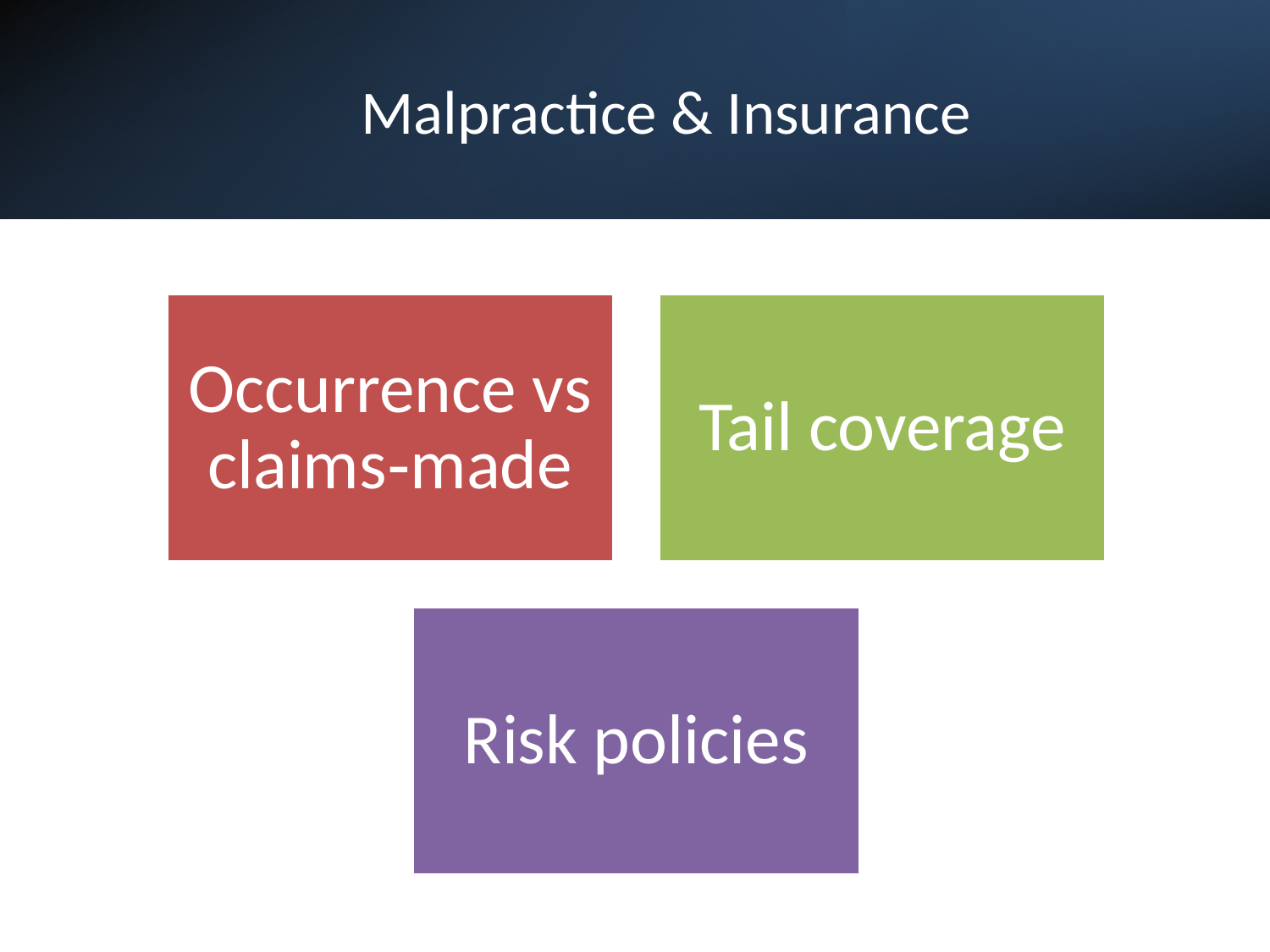

# Malpractice & Insurance
Occurrence vs claims‑made
Tail coverage
Risk policies